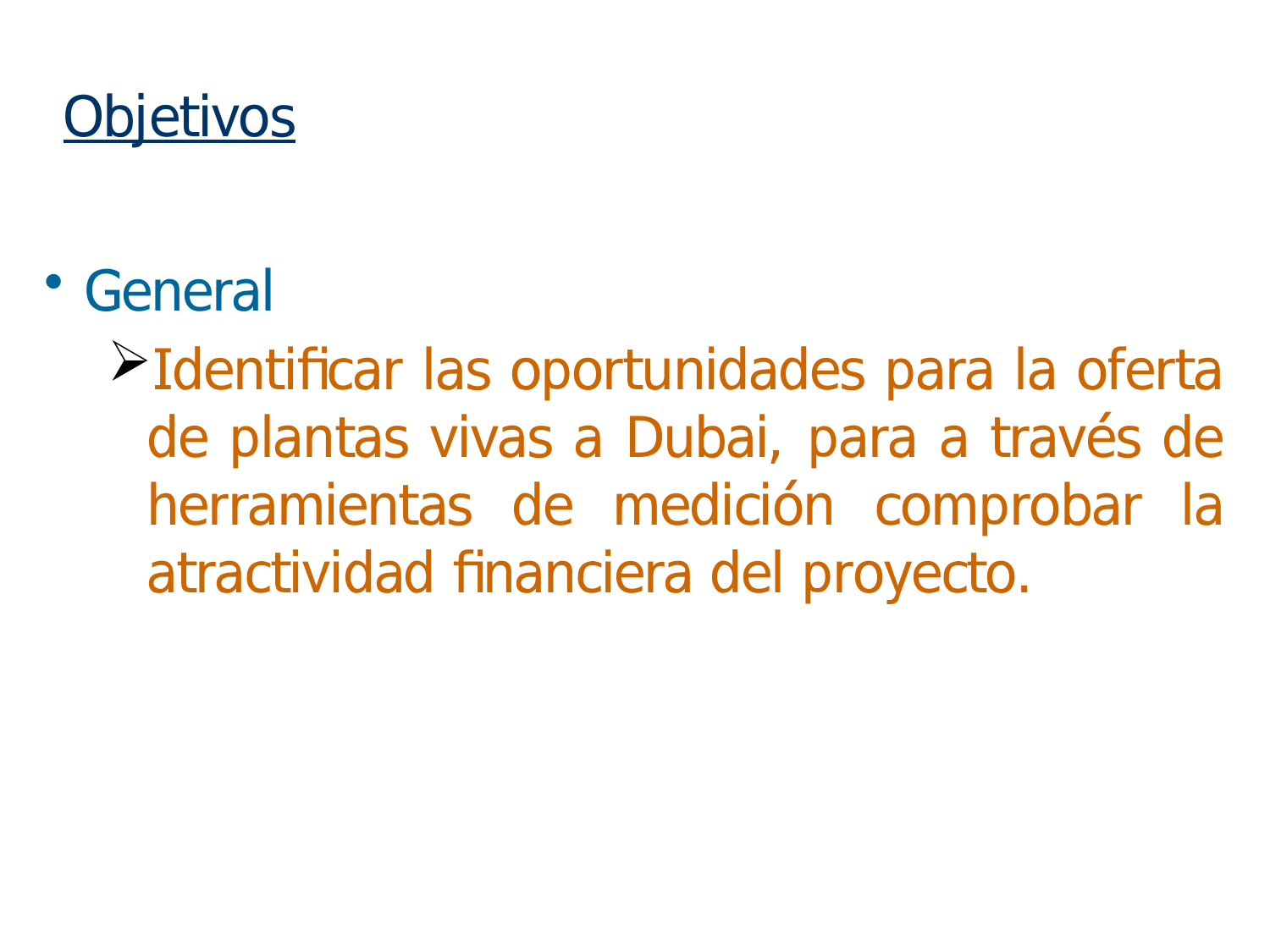

# Objetivos

General
Identificar las oportunidades para la oferta de plantas vivas a Dubai, para a través de herramientas de medición comprobar la atractividad financiera del proyecto.